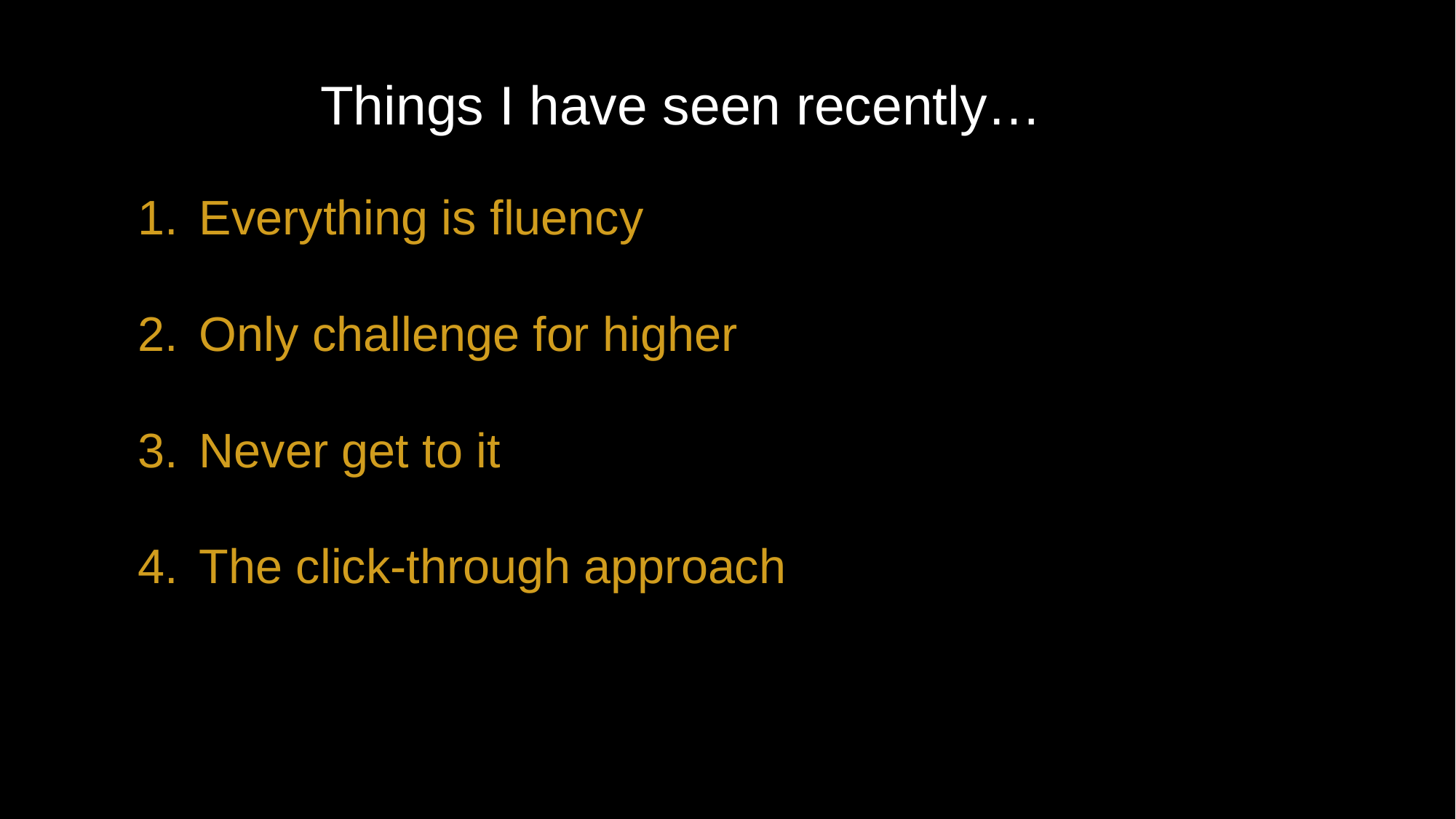

Things I have seen recently…
Everything is fluency

Only challenge for higher

Never get to it

The click-through approach